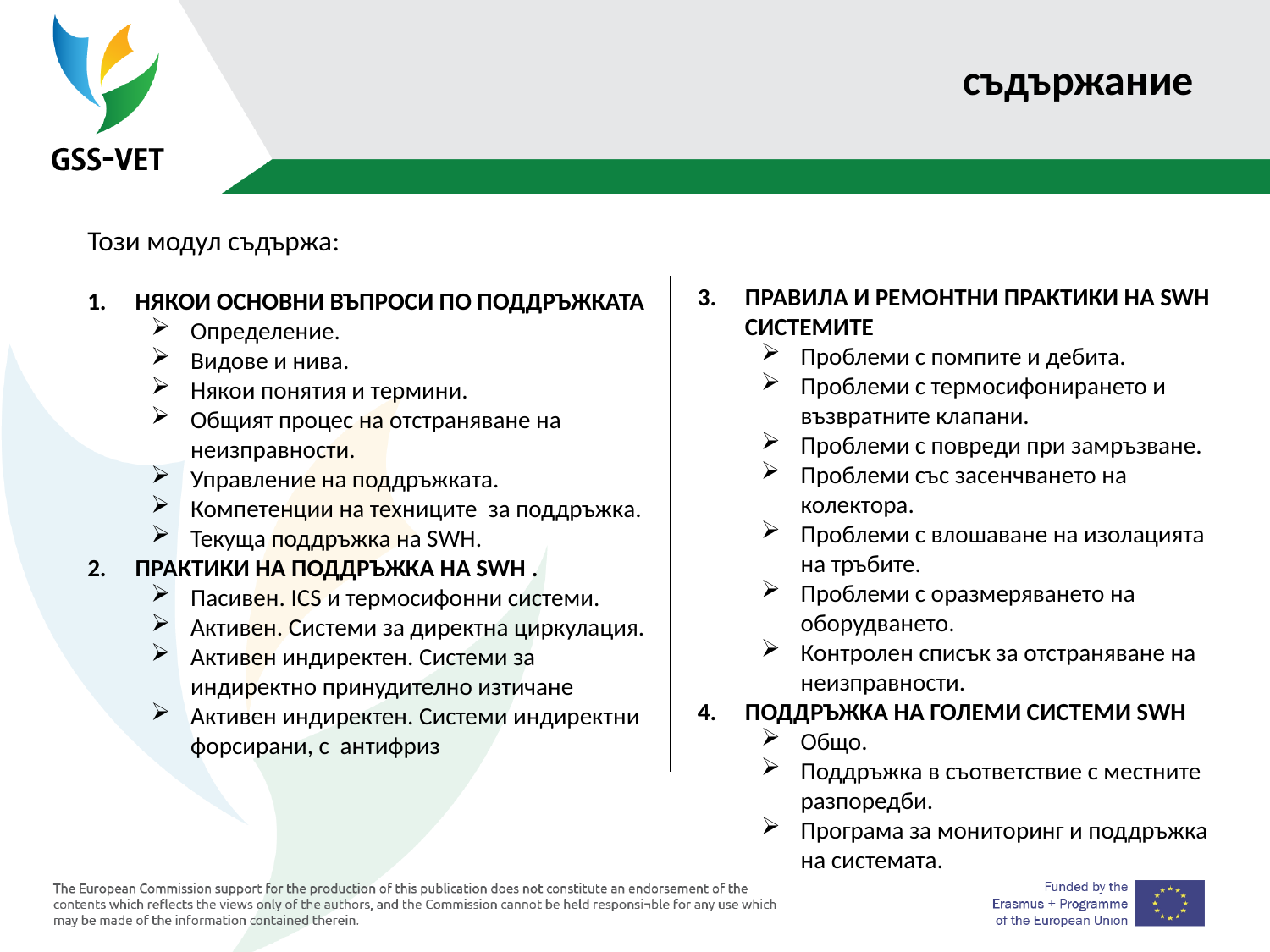

# съдържание
Този модул съдържа:

НЯКОИ ОСНОВНИ ВЪПРОСИ ПО ПОДДРЪЖКАТА
Определение.
Видове и нива.
Някои понятия и термини.
Общият процес на отстраняване на неизправности.
Управление на поддръжката.
Компетенции на техниците  за поддръжка.
Текуща поддръжка на SWH.
ПРАКТИКИ НА ПОДДРЪЖКА НА SWH .
Пасивен. ICS и термосифонни системи.
Активен. Системи за директна циркулация.
Активен индиректен. Системи за индиректно принудително изтичане
Активен индиректен. Системи индиректни форсирани, с  антифриз

ПРАВИЛА И РЕМОНТНИ ПРАКТИКИ НА SWH СИСТЕМИТЕ
Проблеми с помпите и дебита.
Проблеми с термосифонирането и възвратните клапани.
Проблеми с повреди при замръзване.
Проблеми със засенчването на колектора.
Проблеми с влошаване на изолацията на тръбите.
Проблеми с оразмеряването на оборудването.
Контролен списък за отстраняване на неизправности.
ПОДДРЪЖКА НА ГОЛЕМИ СИСТЕМИ SWH
Общо.
Поддръжка в съответствие с местните разпоредби.
Програма за мониторинг и поддръжка на системата.